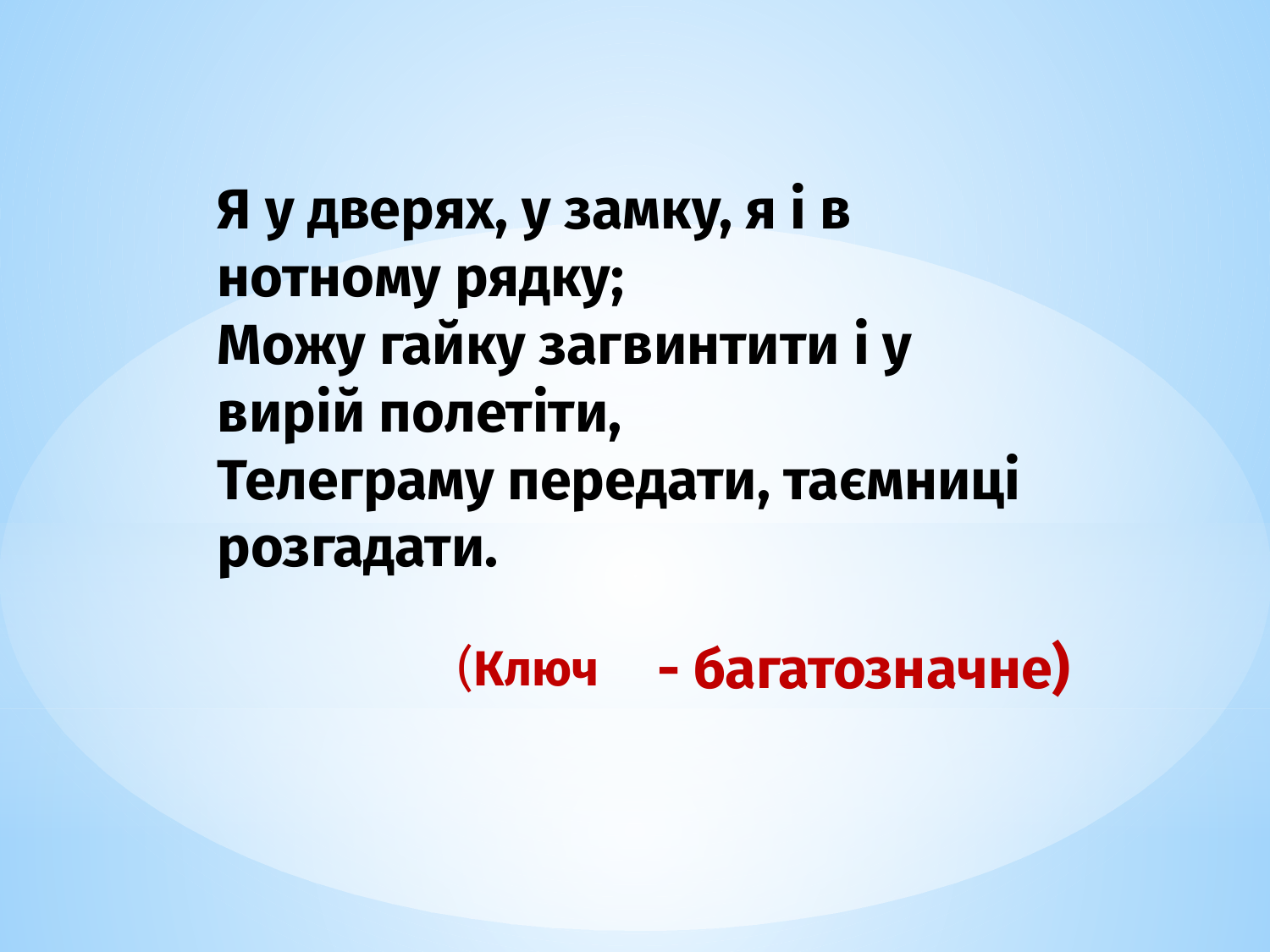

Я у дверях, у замку, я і в нотному рядку;
Можу гайку загвинтити і у вирій полетіти,
Телеграму передати, таємниці розгадати.
- багатозначне)
(Ключ